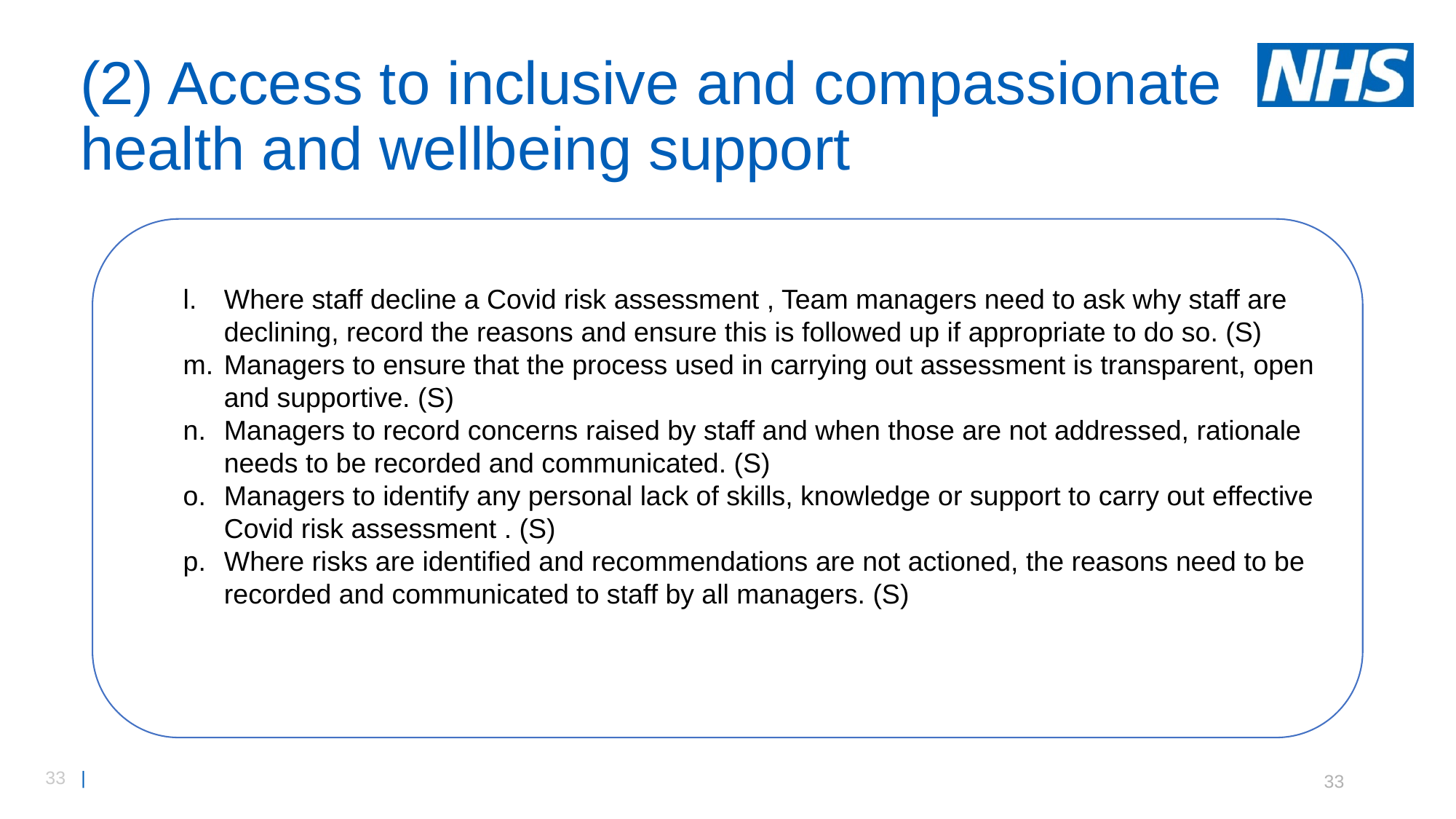

# (2) Access to inclusive and compassionate health and wellbeing support

Where staff decline a Covid risk assessment , Team managers need to ask why staff are declining, record the reasons and ensure this is followed up if appropriate to do so. (S)
Managers to ensure that the process used in carrying out assessment is transparent, open and supportive. (S)
Managers to record concerns raised by staff and when those are not addressed, rationale needs to be recorded and communicated. (S)
Managers to identify any personal lack of skills, knowledge or support to carry out effective Covid risk assessment . (S)
Where risks are identified and recommendations are not actioned, the reasons need to be recorded and communicated to staff by all managers. (S)

33